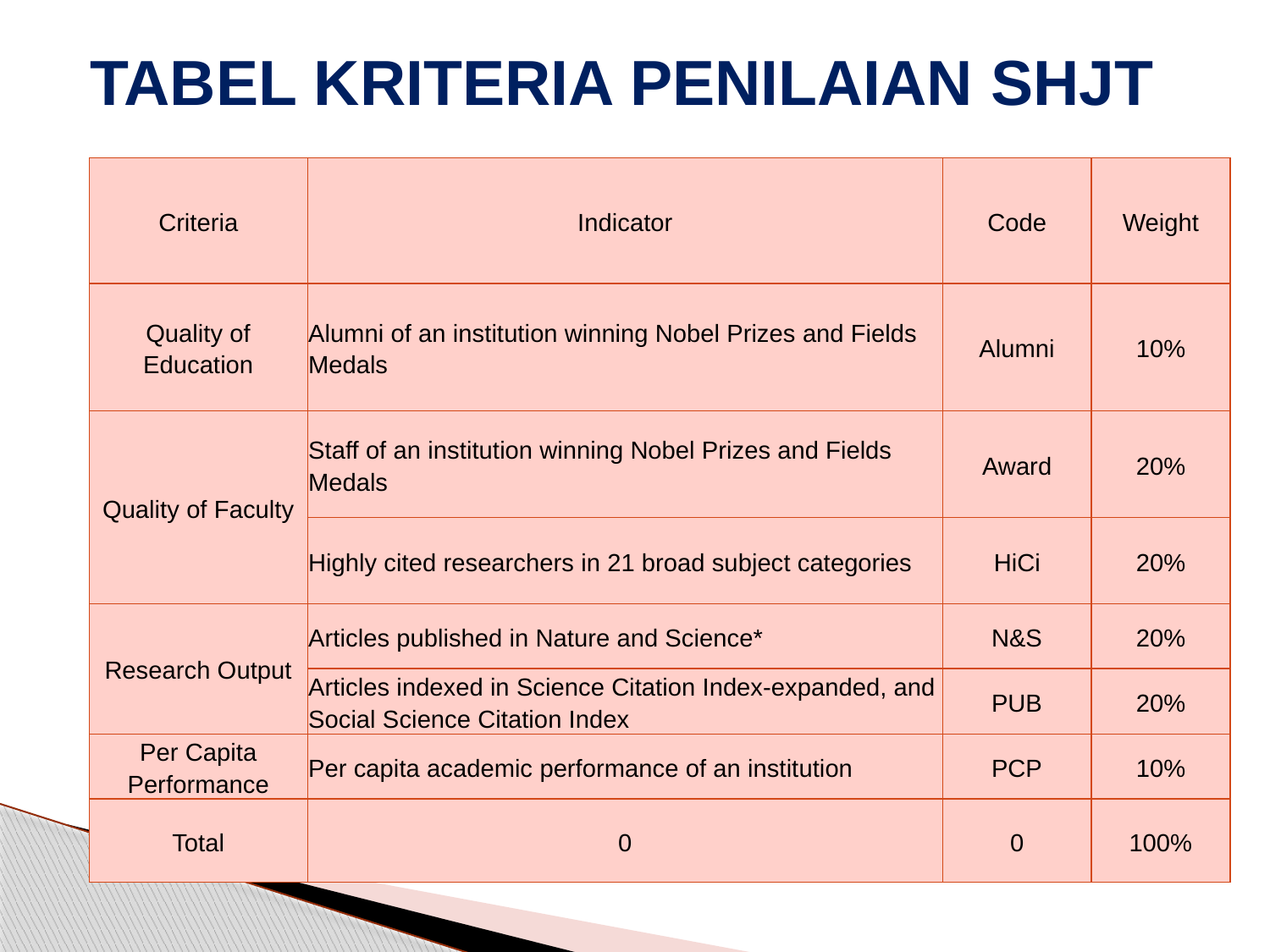

# TABEL KRITERIA PENILAIAN SHJT

| Criteria | Indicator | Code | Weight |
| --- | --- | --- | --- |
| Quality of Education | Alumni of an institution winning Nobel Prizes and Fields Medals | Alumni | 10% |
| Quality of Faculty | Staff of an institution winning Nobel Prizes and Fields Medals | Award | 20% |
|  | Highly cited researchers in 21 broad subject categories | HiCi | 20% |
| Research Output | Articles published in Nature and Science\* | N&S | 20% |
|  | Articles indexed in Science Citation Index-expanded, and Social Science Citation Index | PUB | 20% |
| Per Capita Performance | Per capita academic performance of an institution | PCP | 10% |
| Total | 0 | 0 | 100% |